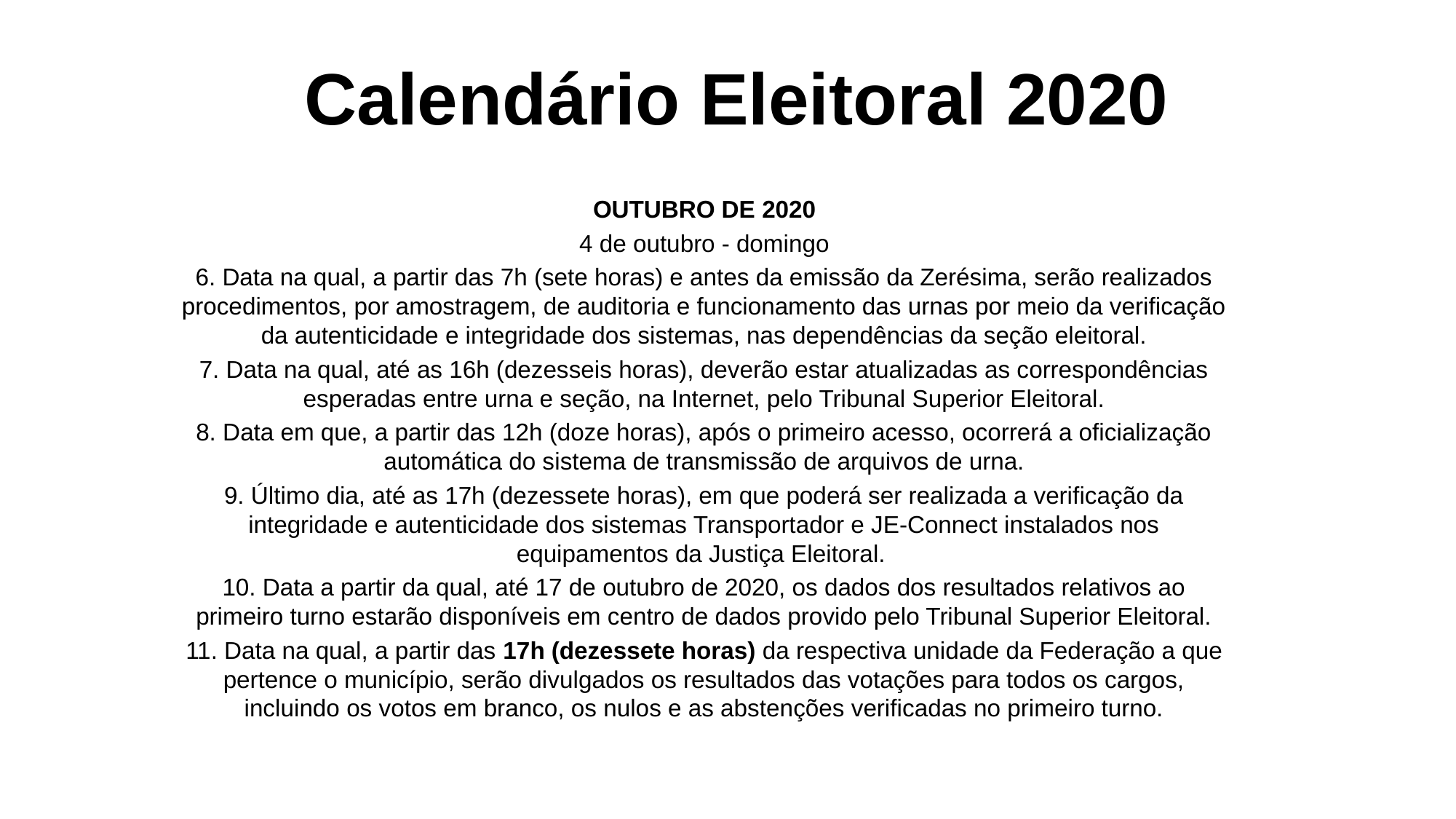

# Calendário Eleitoral 2020
OUTUBRO DE 2020
4 de outubro - domingo
6. Data na qual, a partir das 7h (sete horas) e antes da emissão da Zerésima, serão realizados procedimentos, por amostragem, de auditoria e funcionamento das urnas por meio da verificação da autenticidade e integridade dos sistemas, nas dependências da seção eleitoral.
7. Data na qual, até as 16h (dezesseis horas), deverão estar atualizadas as correspondências esperadas entre urna e seção, na Internet, pelo Tribunal Superior Eleitoral.
8. Data em que, a partir das 12h (doze horas), após o primeiro acesso, ocorrerá a oficialização automática do sistema de transmissão de arquivos de urna.
9. Último dia, até as 17h (dezessete horas), em que poderá ser realizada a verificação da integridade e autenticidade dos sistemas Transportador e JE-Connect instalados nos equipamentos da Justiça Eleitoral.
10. Data a partir da qual, até 17 de outubro de 2020, os dados dos resultados relativos ao primeiro turno estarão disponíveis em centro de dados provido pelo Tribunal Superior Eleitoral.
11. Data na qual, a partir das 17h (dezessete horas) da respectiva unidade da Federação a que pertence o município, serão divulgados os resultados das votações para todos os cargos, incluindo os votos em branco, os nulos e as abstenções verificadas no primeiro turno.